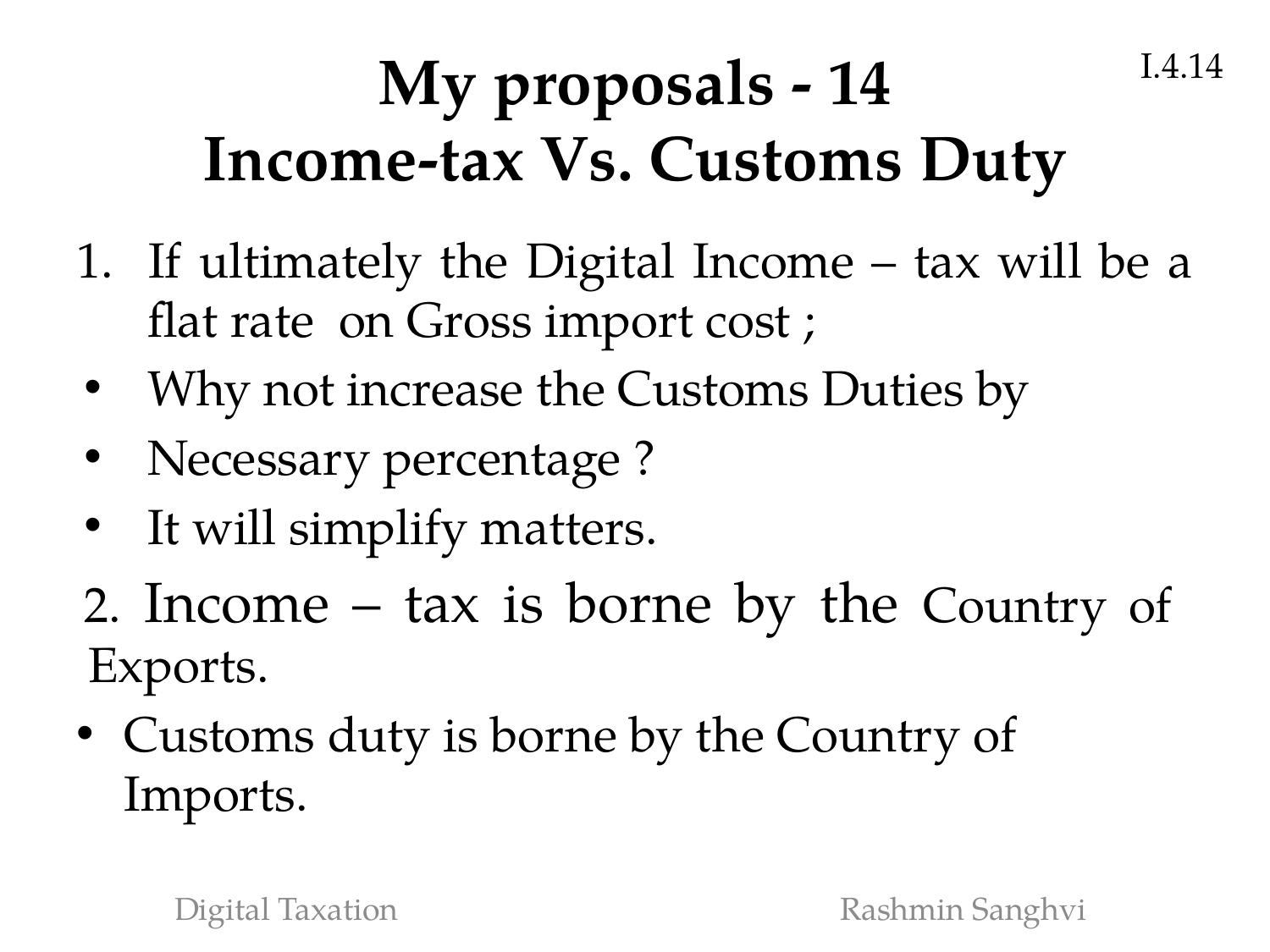

I.4.14
# My proposals - 14 Income-tax Vs. Customs Duty
1.  If ultimately the Digital Income – tax will be a flat rate  on Gross import cost ;
Why not increase the Customs Duties by
Necessary percentage ?
It will simplify matters.
2. Income – tax is borne by the Country of  Exports.
Customs duty is borne by the Country of Imports.

Digital Taxation                                                       Rashmin Sanghvi